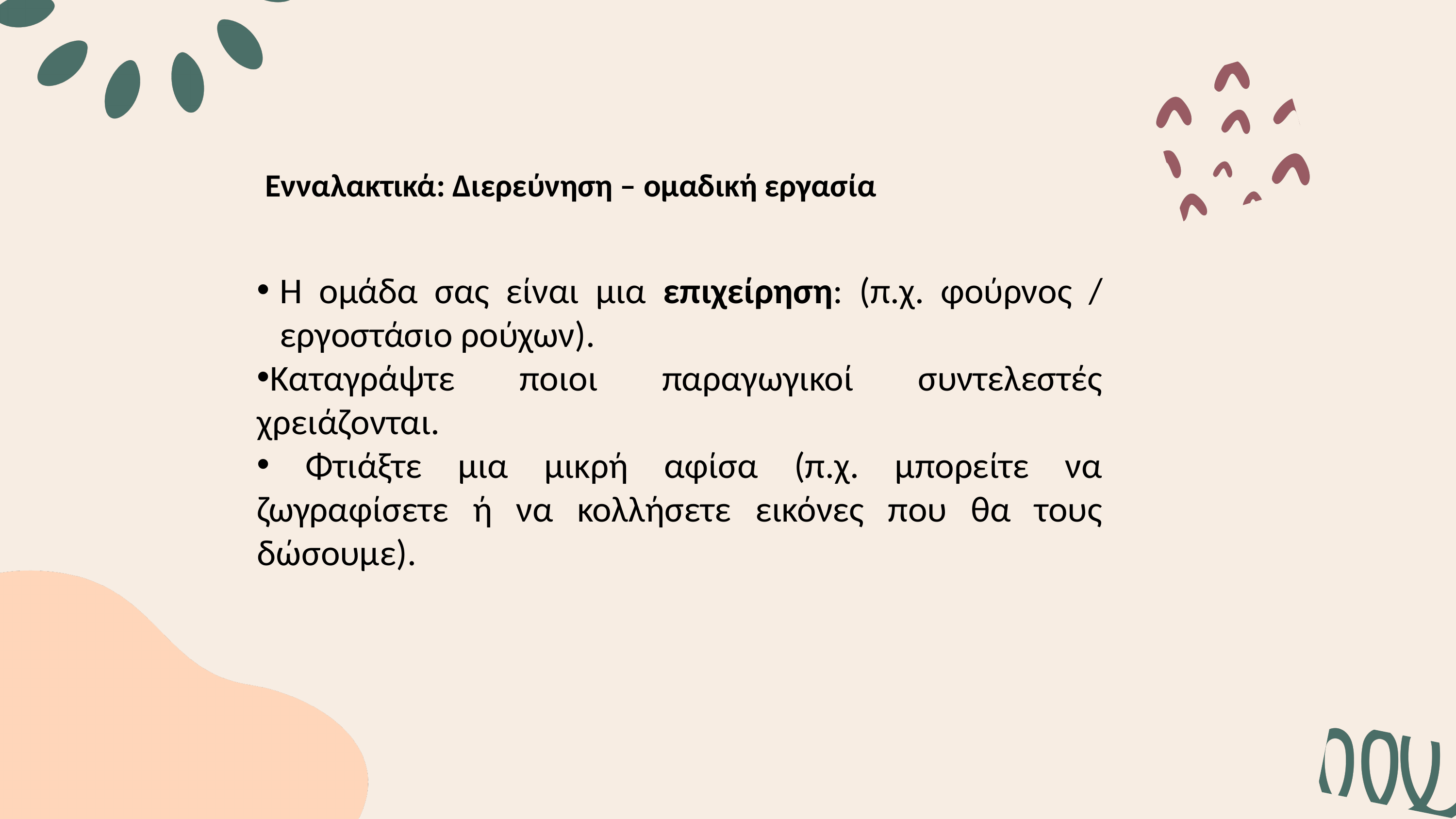

Ενναλακτικά: Διερεύνηση – ομαδική εργασία
Η ομάδα σας είναι μια επιχείρηση: (π.χ. φούρνος / εργοστάσιο ρούχων).
Καταγράψτε ποιοι παραγωγικοί συντελεστές χρειάζονται.
 Φτιάξτε μια μικρή αφίσα (π.χ. μπορείτε να ζωγραφίσετε ή να κολλήσετε εικόνες που θα τους δώσουμε).